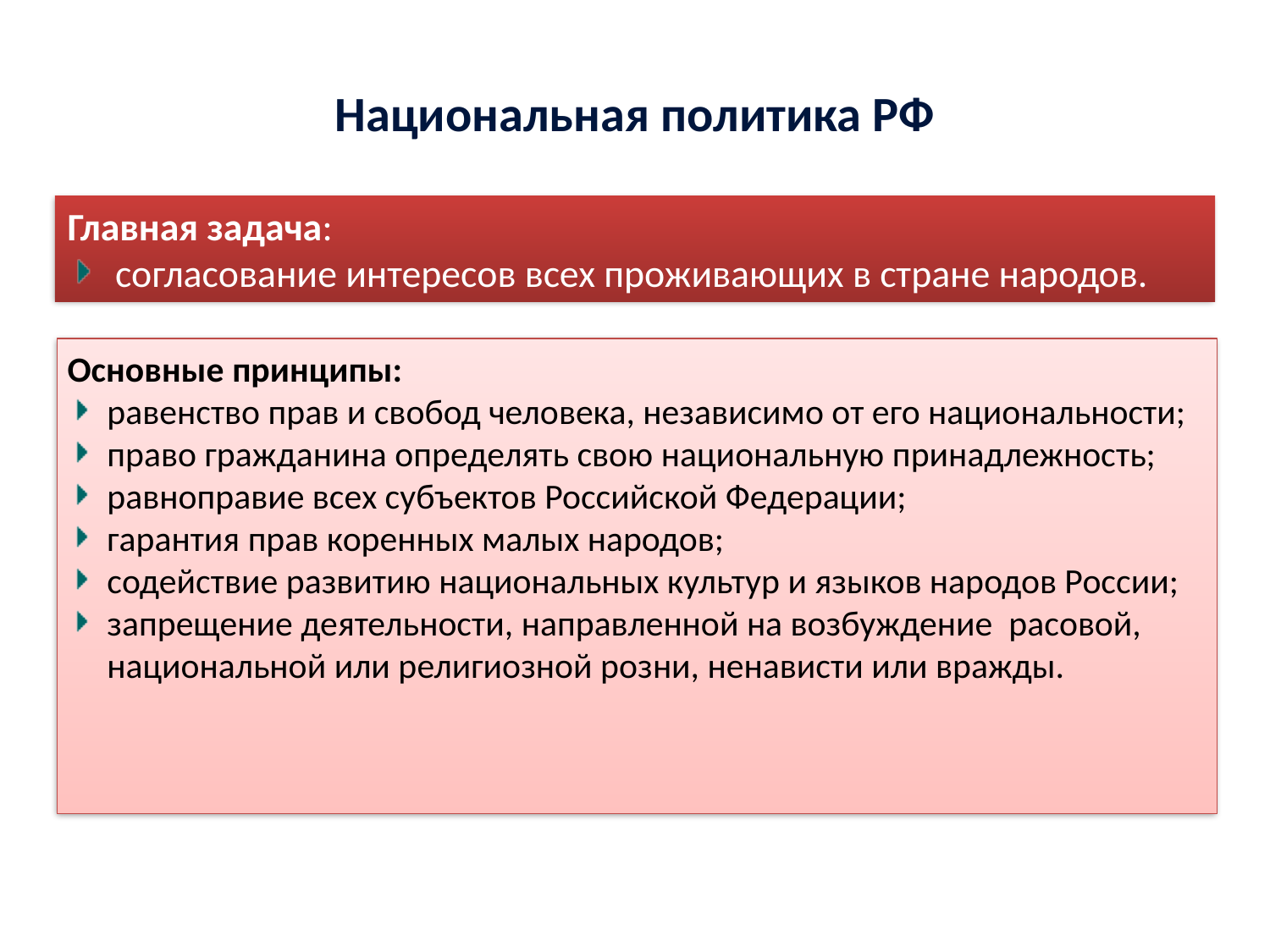

Национальная политика РФ
Главная задача:
согласование интересов всех проживающих в стране народов.

Основные принципы:
равенство прав и свобод человека, независимо от его национальности;
право гражданина определять свою национальную принадлежность;
равноправие всех субъектов Российской Федерации;
гарантия прав коренных малых народов;
содействие развитию национальных культур и языков народов России;
запрещение деятельности, направленной на возбуждение  расовой, национальной или религиозной розни, ненависти или вражды.